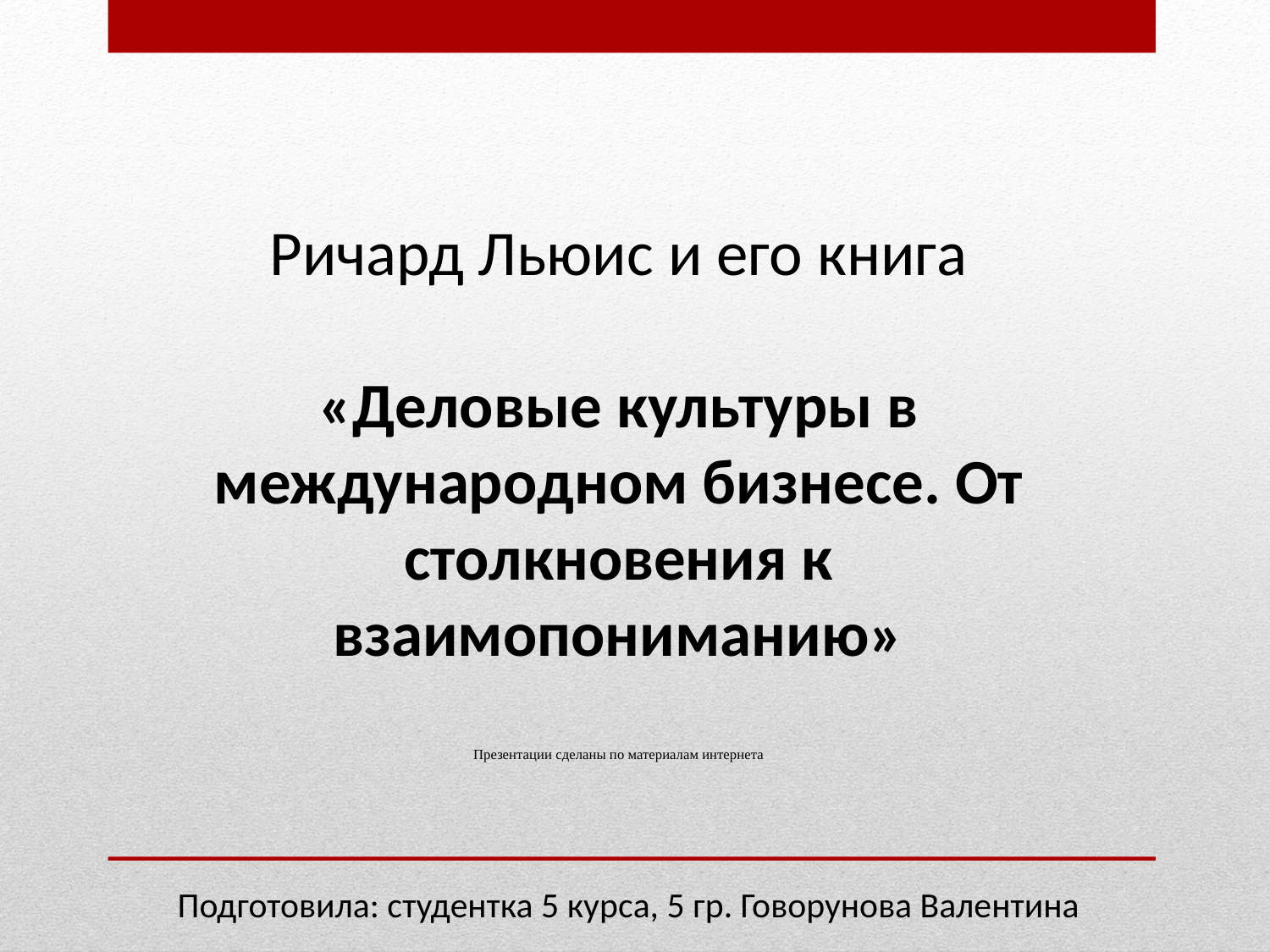

Ричард Льюис и его книга

«Деловые культуры в международном бизнесе. От столкновения к взаимопониманию»

Презентации сделаны по материалам интернета

Подготовила: студентка 5 курса, 5 гр. Говорунова Валентина